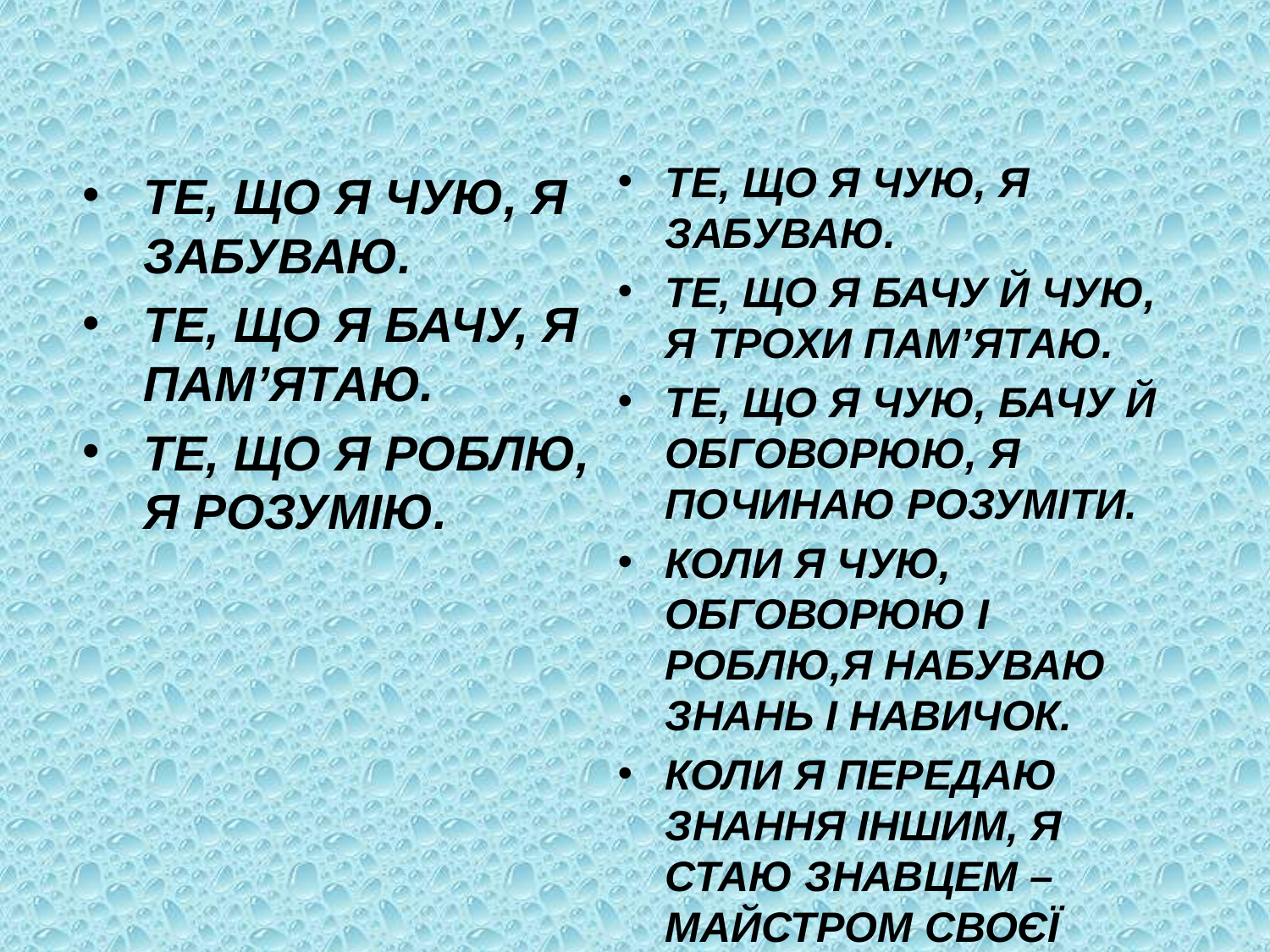

Те, що я чую, я забуваю.
Те, що я бачу й чую, я трохи пам’ятаю.
Те, що я чую, бачу й обговорюю, я починаю розуміти.
Коли я чую, обговорюю і роблю,я набуваю знань і навичок.
Коли я передаю знання іншим, я стаю знавцем – майстром своєї справи.
Те, що я чую, я забуваю.
Те, що я бачу, я пам’ятаю.
Те, що я роблю, я розумію.